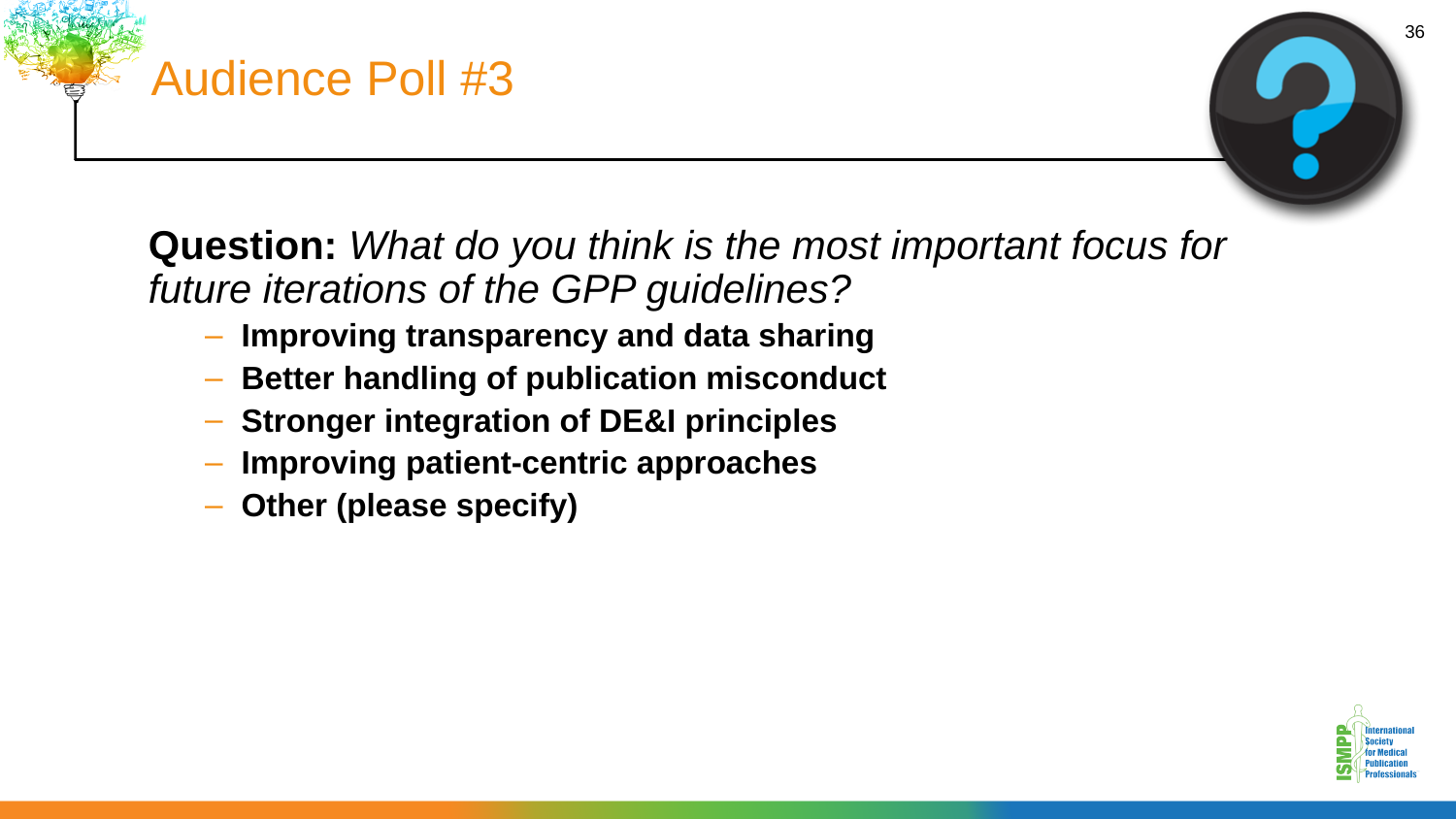

36
Audience Poll #3
Question: What do you think is the most important focus for future iterations of the GPP guidelines?
Improving transparency and data sharing
Better handling of publication misconduct
Stronger integration of DE&I principles
Improving patient-centric approaches
Other (please specify)